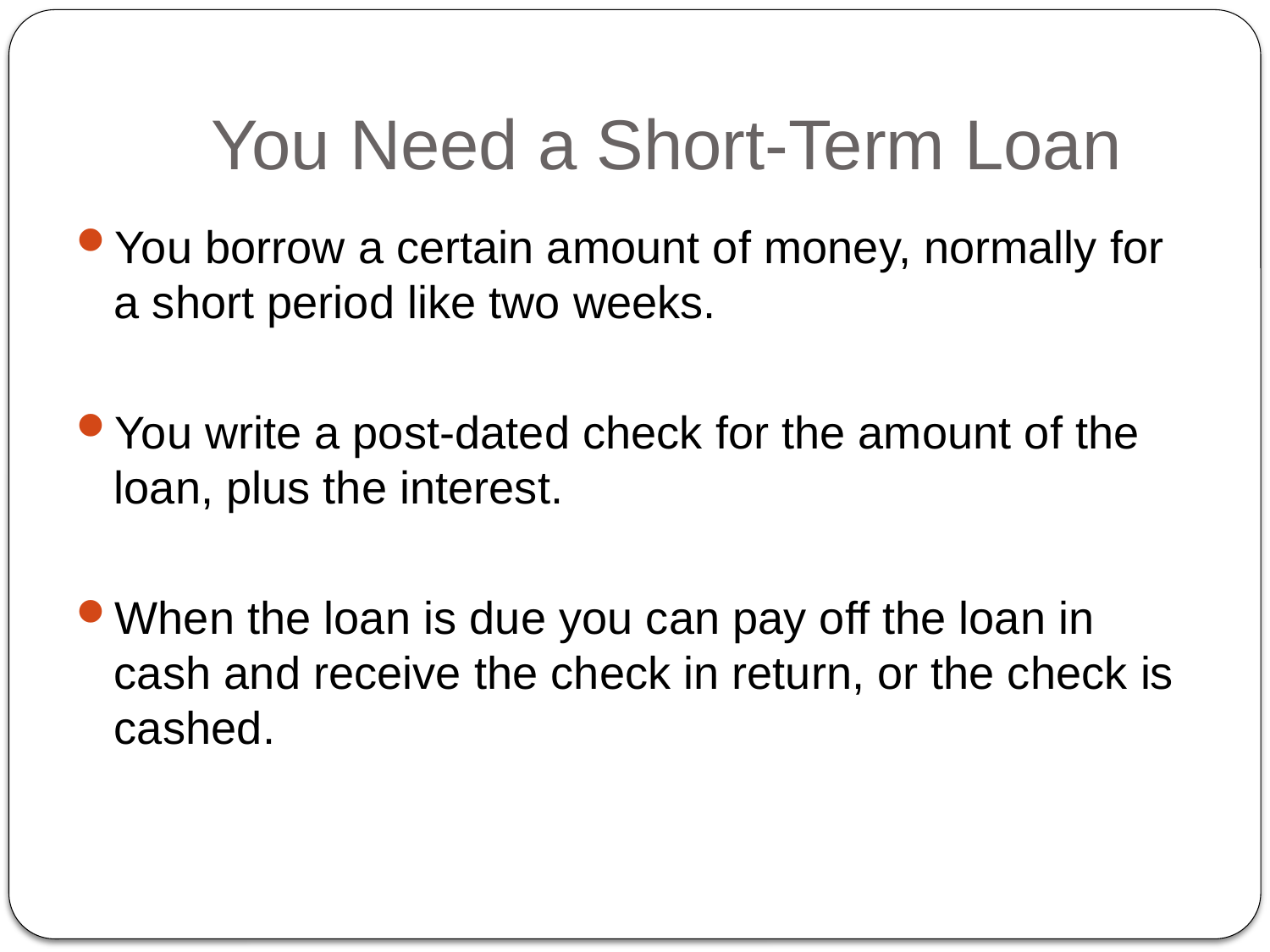

# You Need a Short-Term Loan
You borrow a certain amount of money, normally for a short period like two weeks.

You write a post-dated check for the amount of the loan, plus the interest.

When the loan is due you can pay off the loan in cash and receive the check in return, or the check is cashed.